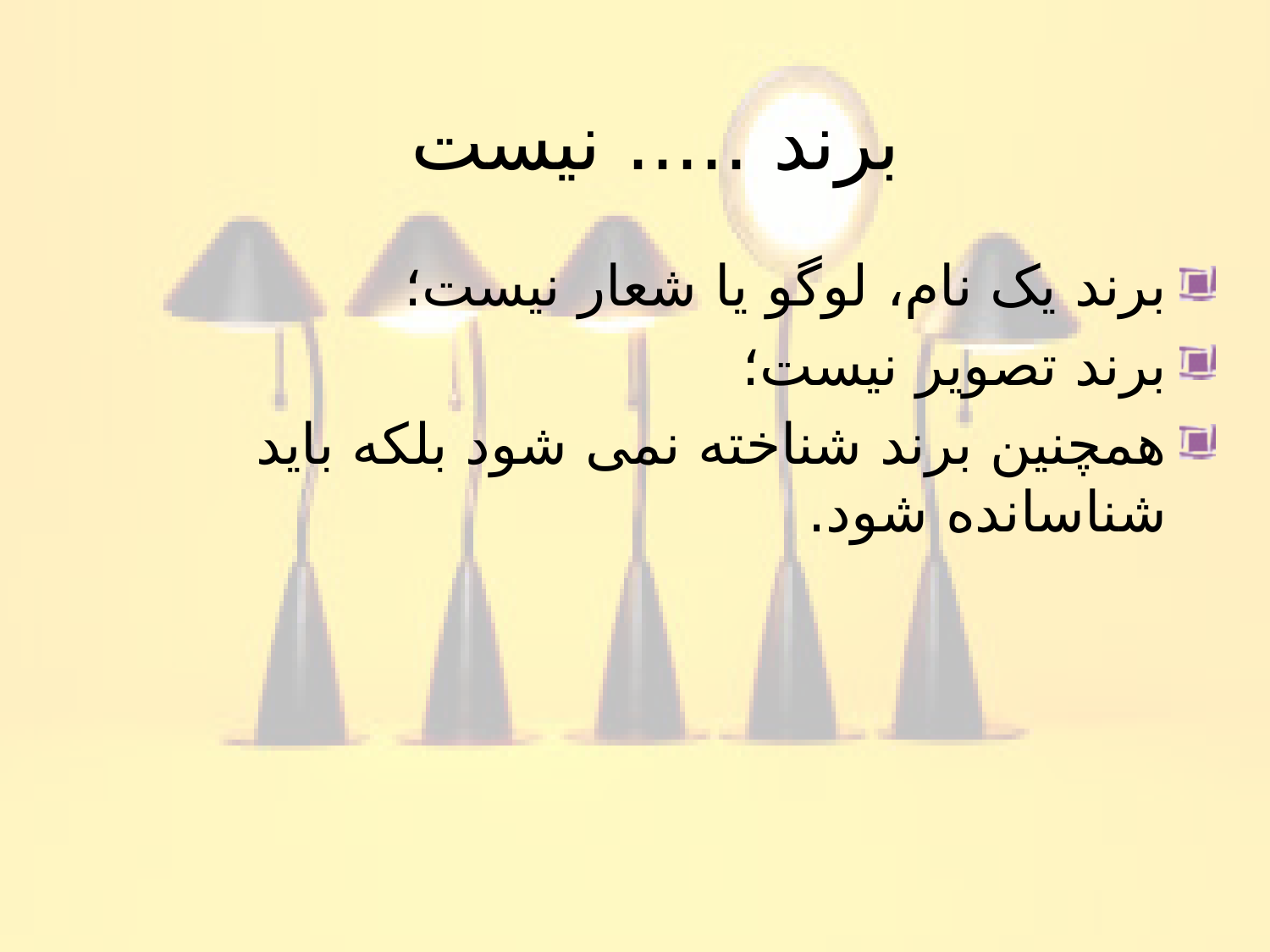

برند ..... نیست
برند یک نام، لوگو یا شعار نیست؛
برند تصویر نیست؛
همچنین برند شناخته نمی شود بلکه باید شناسانده شود.